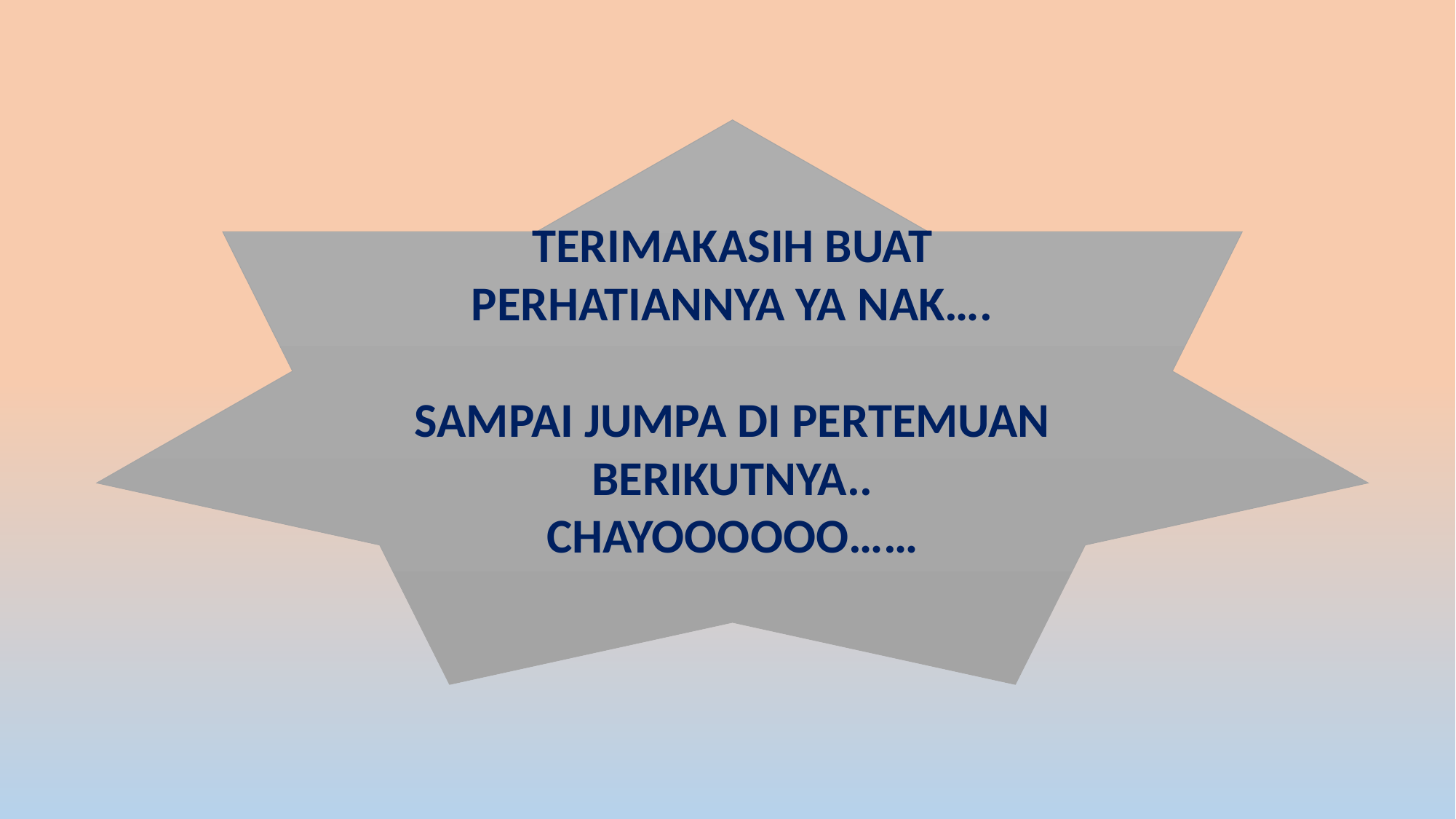

TERIMAKASIH BUAT PERHATIANNYA YA NAK….

SAMPAI JUMPA DI PERTEMUAN BERIKUTNYA..
CHAYOOOOOO……